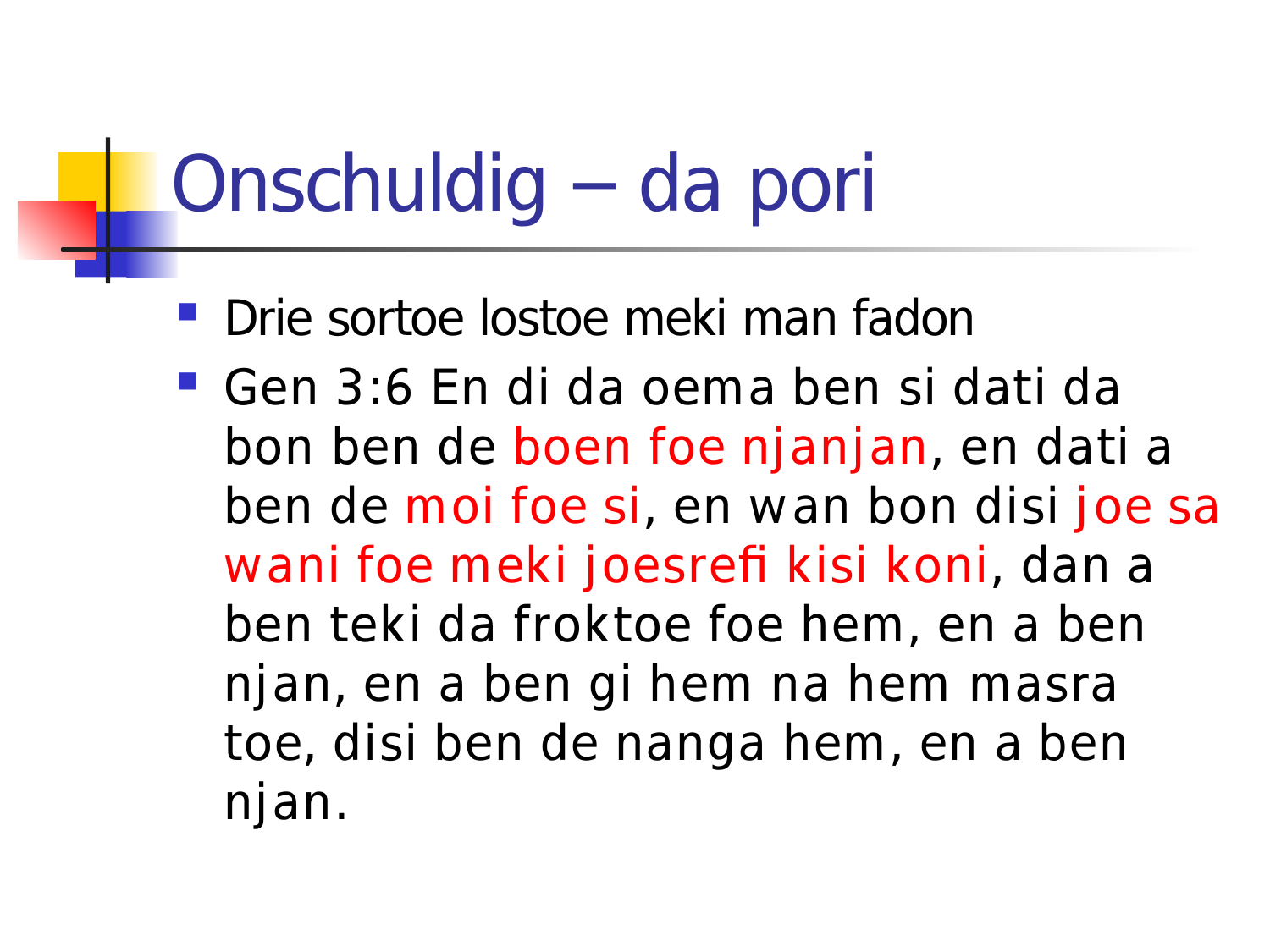

# Onschuldig – da pori
Drie sortoe lostoe meki man fadon
Gen 3:6 En di da oema ben si dati da bon ben de boen foe njanjan, en dati a ben de moi foe si, en wan bon disi joe sa wani foe meki joesrefi kisi koni, dan a ben teki da froktoe foe hem, en a ben njan, en a ben gi hem na hem masra toe, disi ben de nanga hem, en a ben njan.